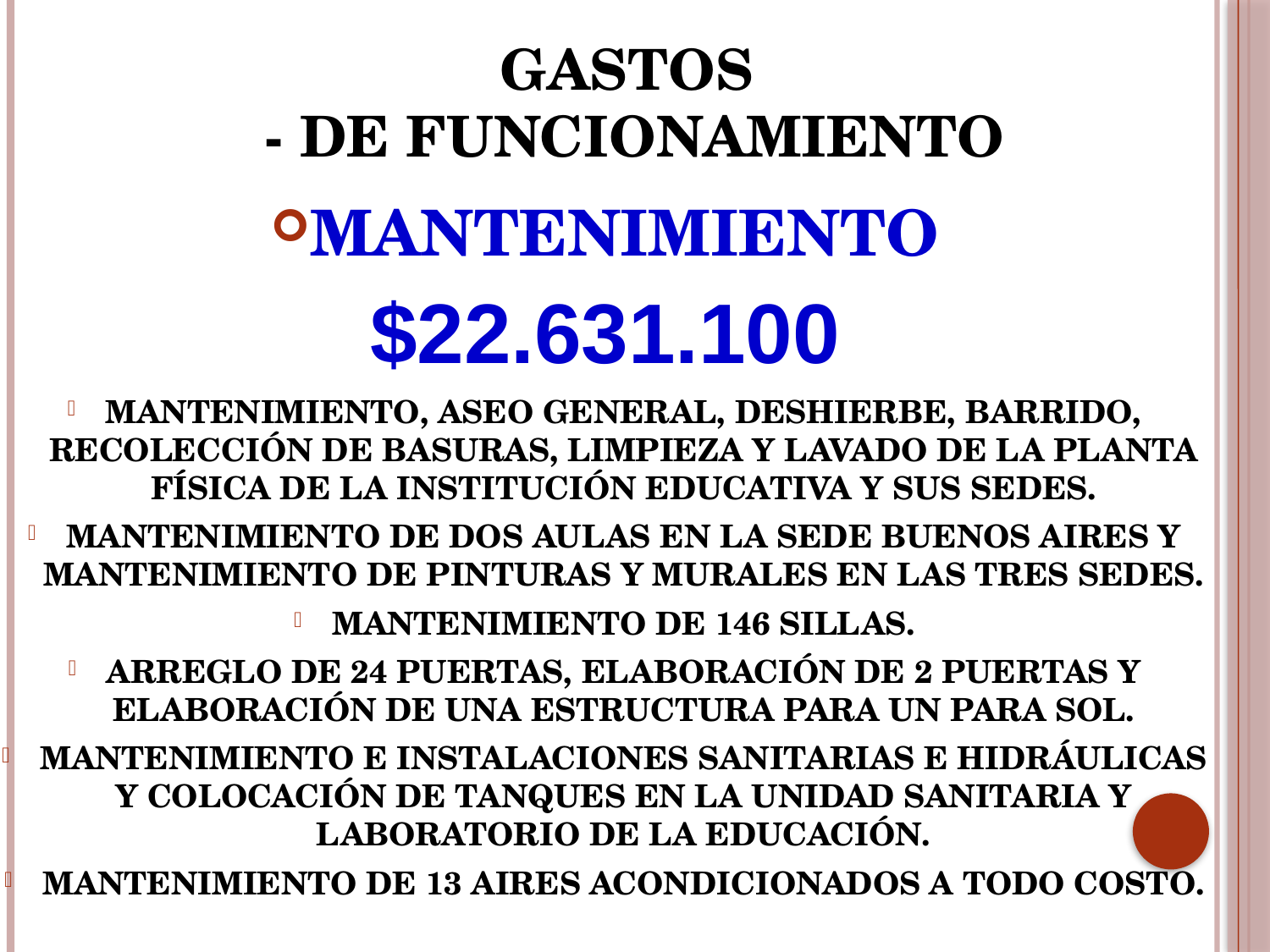

# GASTOS - DE FUNCIONAMIENTO
MANTENIMIENTO
$22.631.100
MANTENIMIENTO, ASEO GENERAL, DESHIERBE, BARRIDO, RECOLECCIÓN DE BASURAS, LIMPIEZA Y LAVADO DE LA PLANTA FÍSICA DE LA INSTITUCIÓN EDUCATIVA Y SUS SEDES.
MANTENIMIENTO DE DOS AULAS EN LA SEDE BUENOS AIRES Y MANTENIMIENTO DE PINTURAS Y MURALES EN LAS TRES SEDES.
MANTENIMIENTO DE 146 SILLAS.
ARREGLO DE 24 PUERTAS, ELABORACIÓN DE 2 PUERTAS Y ELABORACIÓN DE UNA ESTRUCTURA PARA UN PARA SOL.
MANTENIMIENTO E INSTALACIONES SANITARIAS E HIDRÁULICAS Y COLOCACIÓN DE TANQUES EN LA UNIDAD SANITARIA Y LABORATORIO DE LA EDUCACIÓN.
MANTENIMIENTO DE 13 AIRES ACONDICIONADOS A TODO COSTO.